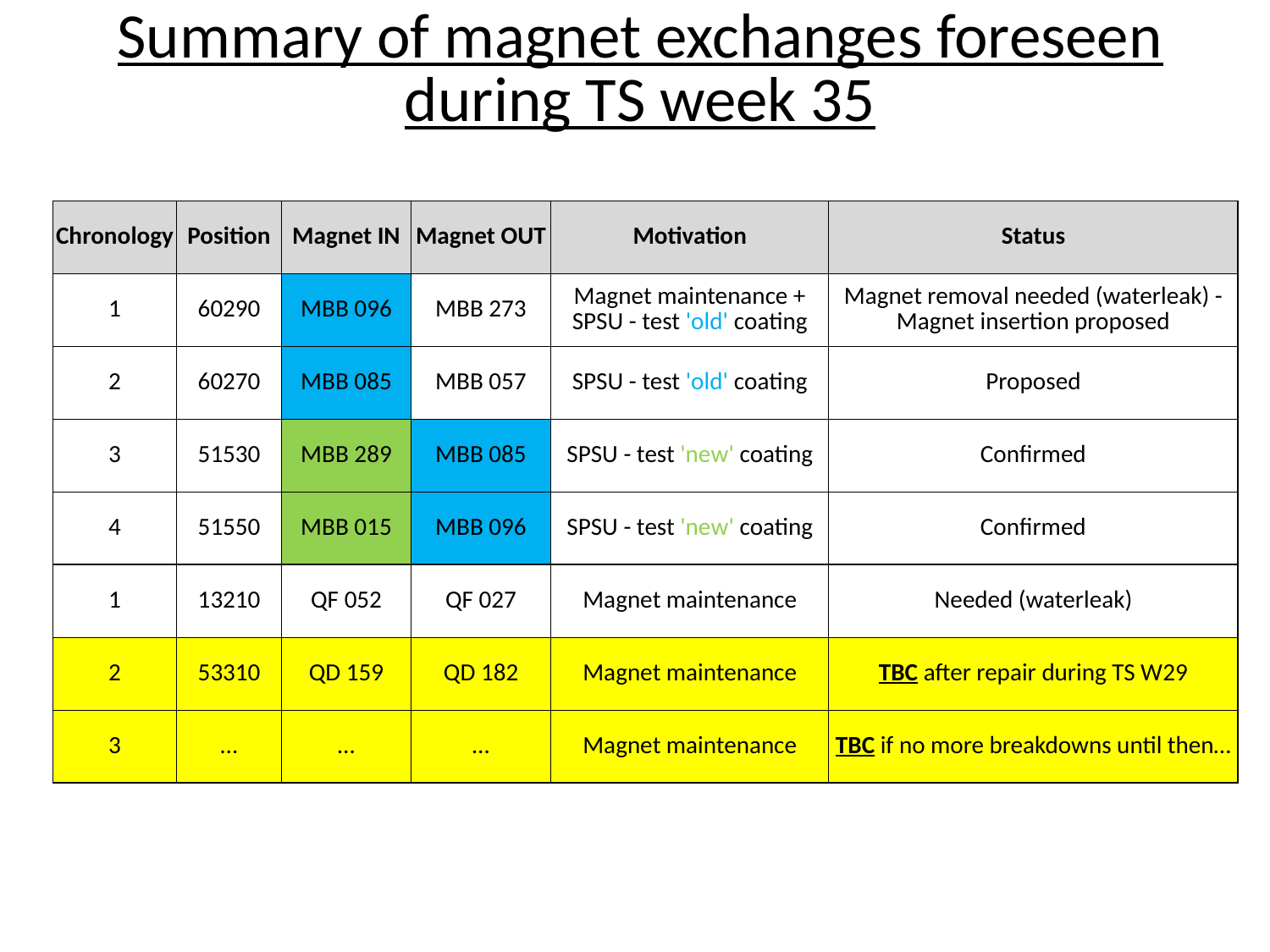

# Summary of magnet exchanges foreseen during TS week 35
| Chronology | Position | Magnet IN | Magnet OUT | Motivation | Status |
| --- | --- | --- | --- | --- | --- |
| 1 | 60290 | MBB 096 | MBB 273 | Magnet maintenance + SPSU - test 'old' coating | Magnet removal needed (waterleak) - Magnet insertion proposed |
| 2 | 60270 | MBB 085 | MBB 057 | SPSU - test 'old' coating | Proposed |
| 3 | 51530 | MBB 289 | MBB 085 | SPSU - test 'new' coating | Confirmed |
| 4 | 51550 | MBB 015 | MBB 096 | SPSU - test 'new' coating | Confirmed |
| 1 | 13210 | QF 052 | QF 027 | Magnet maintenance | Needed (waterleak) |
| 2 | 53310 | QD 159 | QD 182 | Magnet maintenance | TBC after repair during TS W29 |
| 3 | … | … | … | Magnet maintenance | TBC if no more breakdowns until then… |